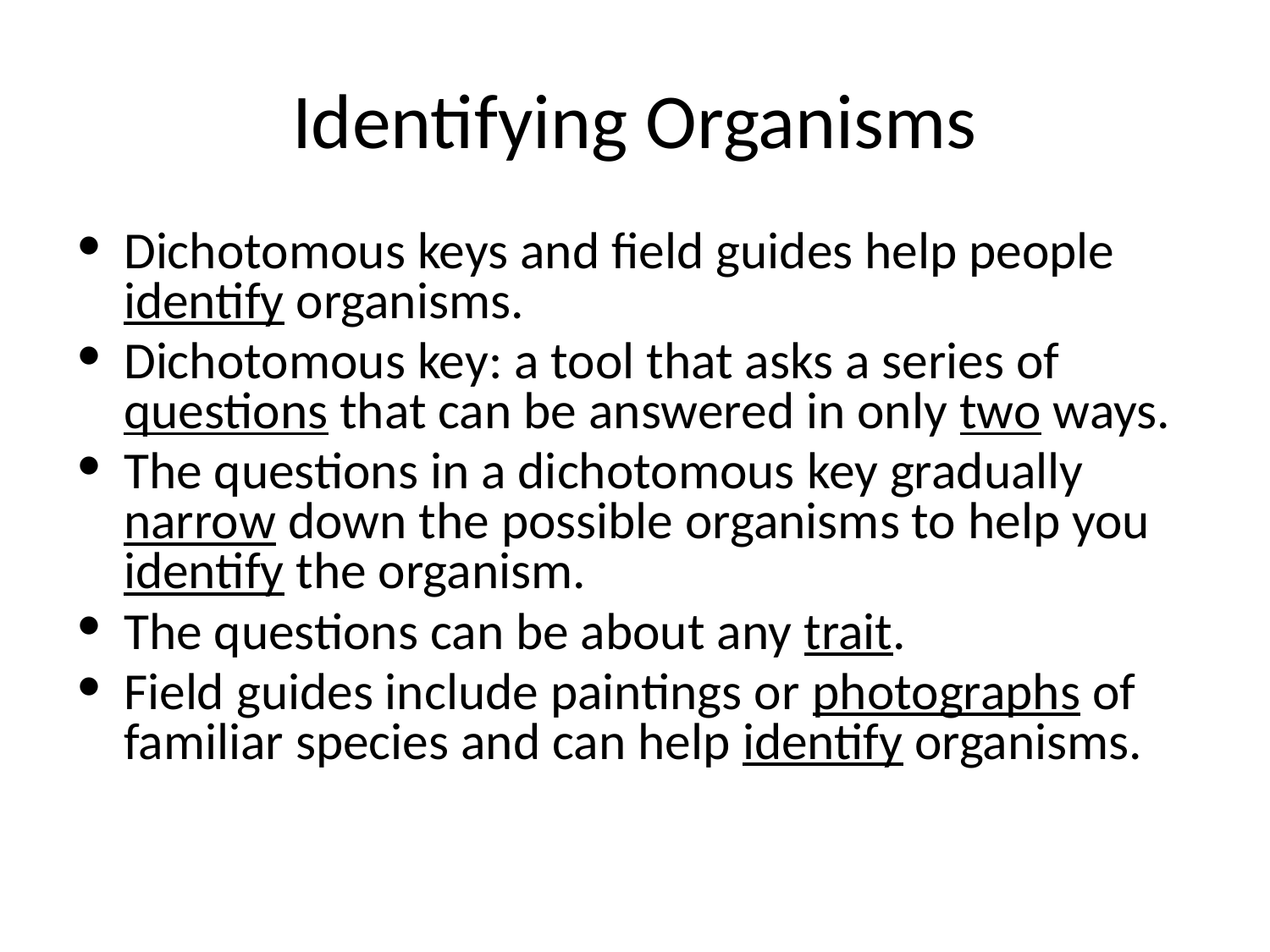

# Identifying Organisms
Dichotomous keys and field guides help people identify organisms.
Dichotomous key: a tool that asks a series of questions that can be answered in only two ways.
The questions in a dichotomous key gradually narrow down the possible organisms to help you identify the organism.
The questions can be about any trait.
Field guides include paintings or photographs of familiar species and can help identify organisms.